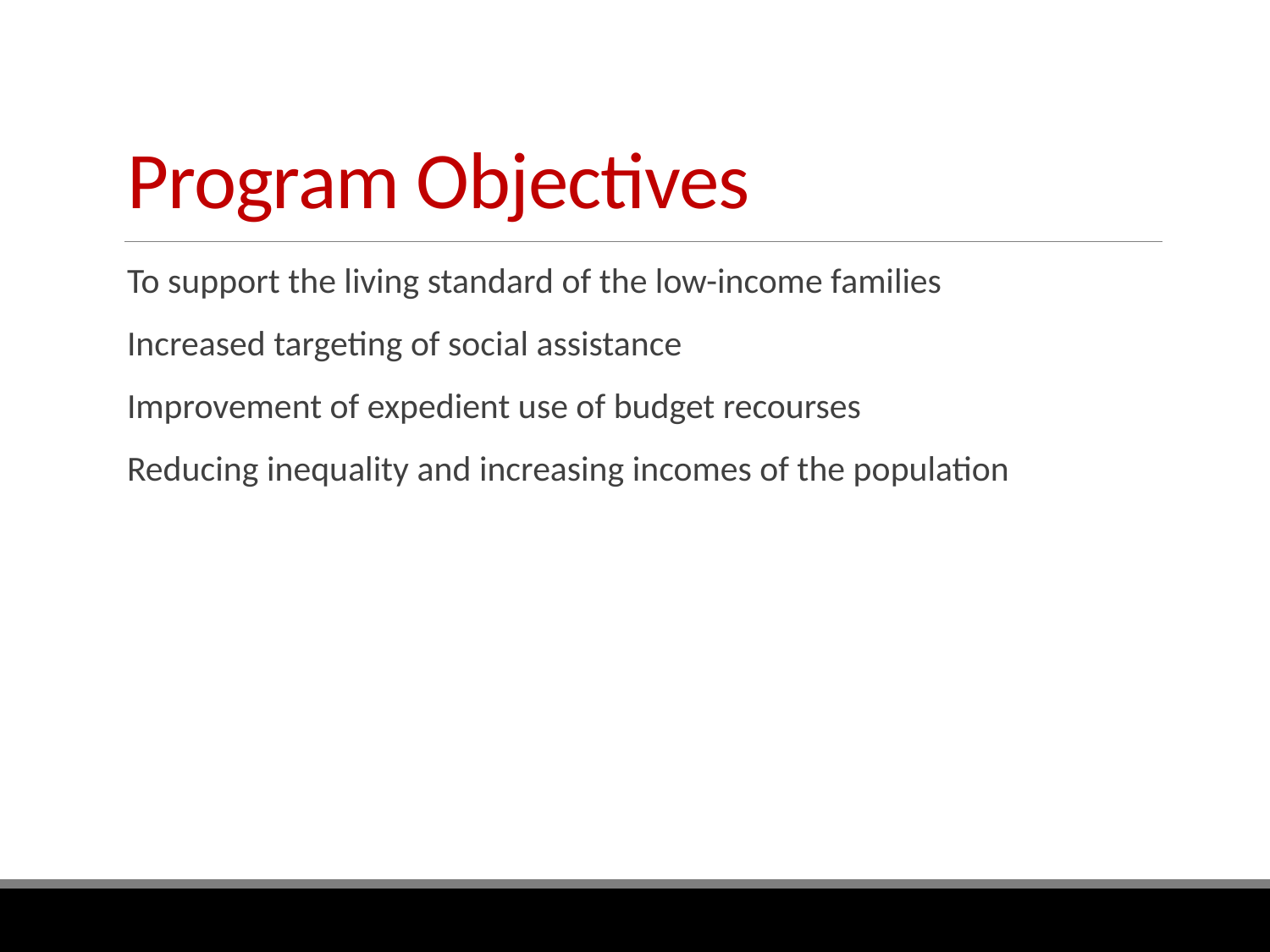

# Program Objectives
To support the living standard of the low-income families
Increased targeting of social assistance
Improvement of expedient use of budget recourses
Reducing inequality and increasing incomes of the population